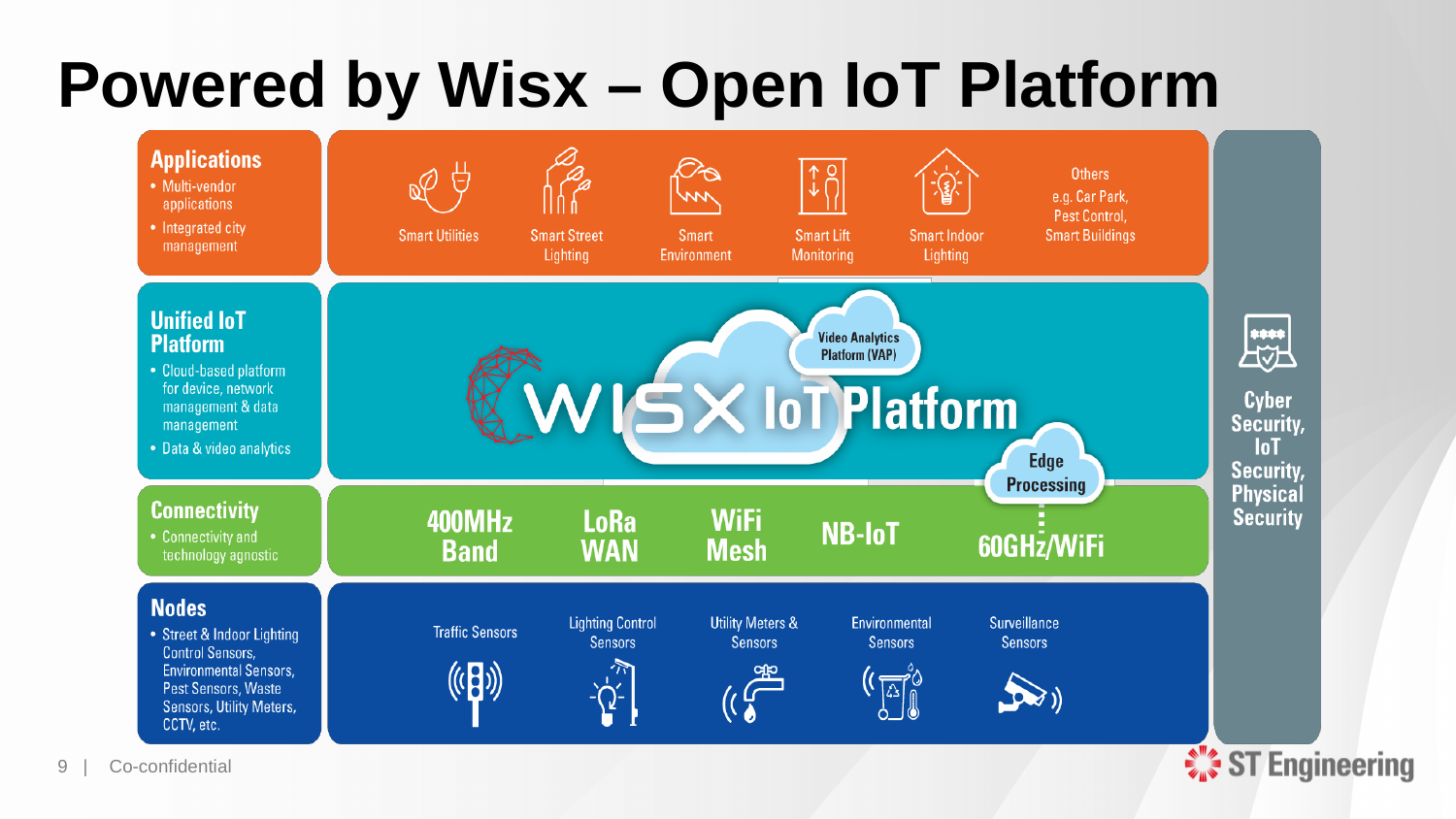

# Powered by Wisx – Open IoT Platform

9   |
Co-confidential